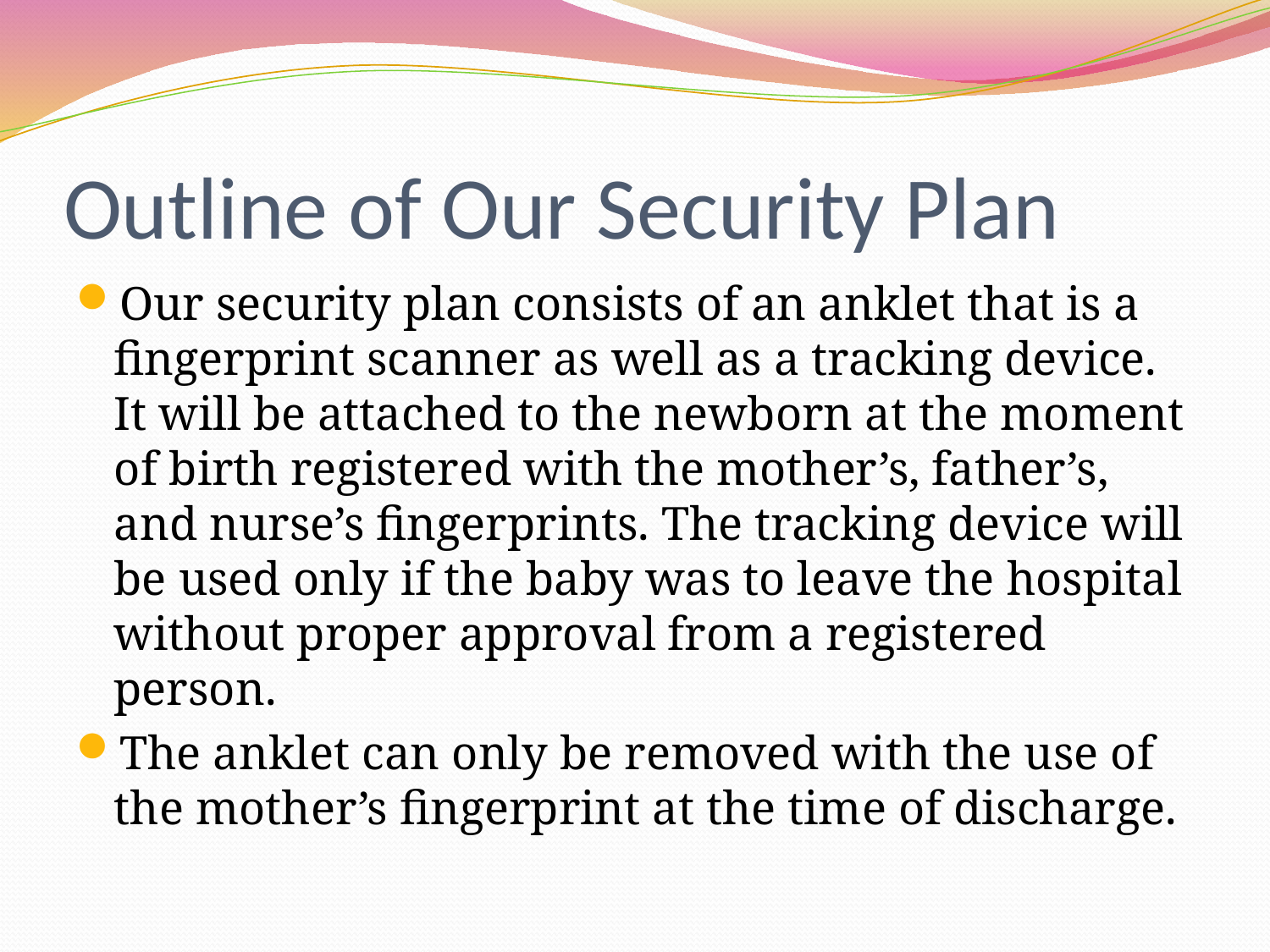

# Outline of Our Security Plan
Our security plan consists of an anklet that is a fingerprint scanner as well as a tracking device. It will be attached to the newborn at the moment of birth registered with the mother’s, father’s, and nurse’s fingerprints. The tracking device will be used only if the baby was to leave the hospital without proper approval from a registered person.
The anklet can only be removed with the use of the mother’s fingerprint at the time of discharge.